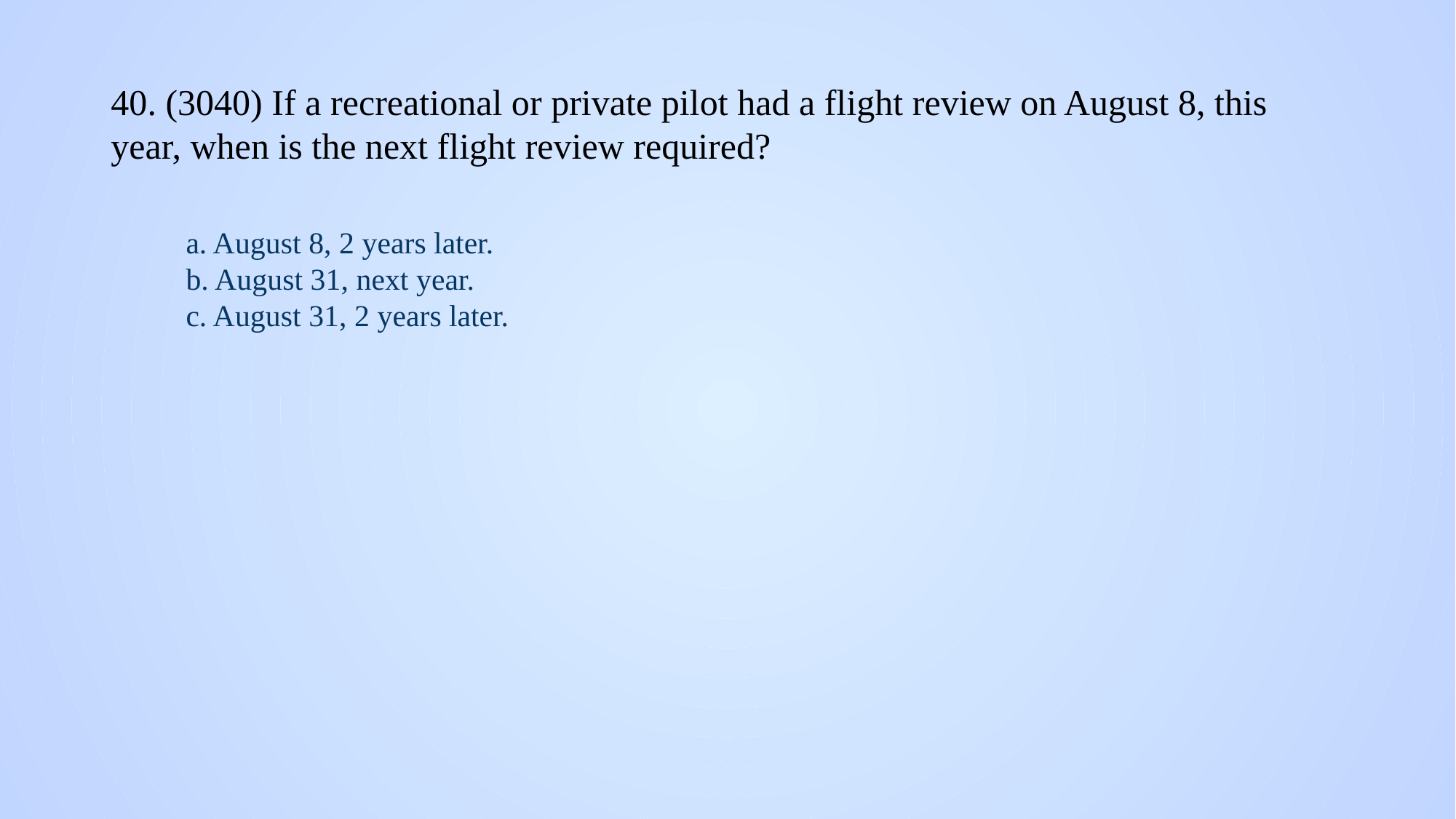

# 40. (3040) If a recreational or private pilot had a flight review on August 8, this year, when is the next flight review required?
a. August 8, 2 years later.
b. August 31, next year.
c. August 31, 2 years later.